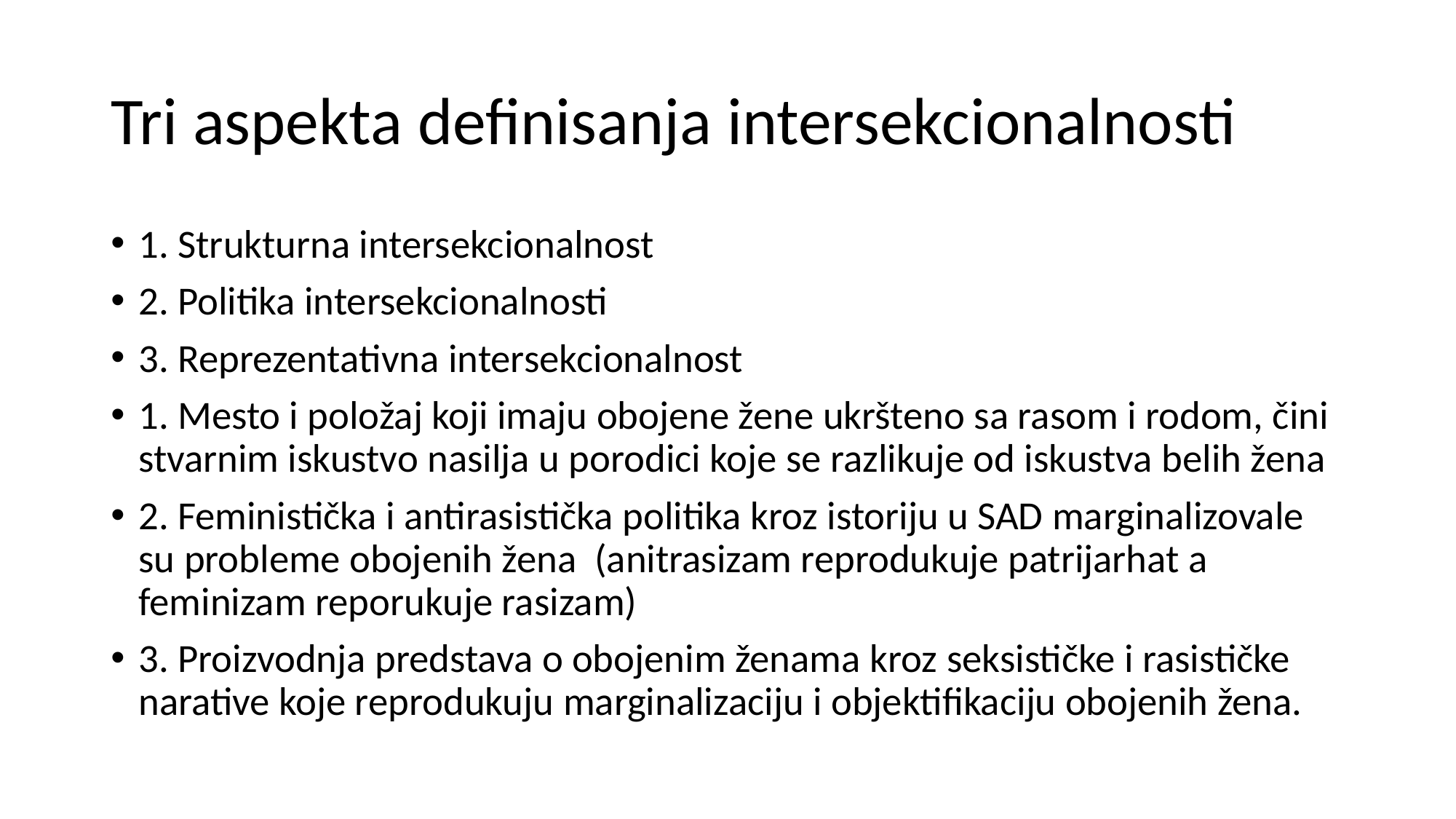

# Tri aspekta definisanja intersekcionalnosti
1. Strukturna intersekcionalnost
2. Politika intersekcionalnosti
3. Reprezentativna intersekcionalnost
1. Mesto i položaj koji imaju obojene žene ukršteno sa rasom i rodom, čini stvarnim iskustvo nasilja u porodici koje se razlikuje od iskustva belih žena
2. Feministička i antirasistička politika kroz istoriju u SAD marginalizovale su probleme obojenih žena  (anitrasizam reprodukuje patrijarhat a feminizam reporukuje rasizam)
3. Proizvodnja predstava o obojenim ženama kroz seksističke i rasističke narative koje reprodukuju marginalizaciju i objektifikaciju obojenih žena.